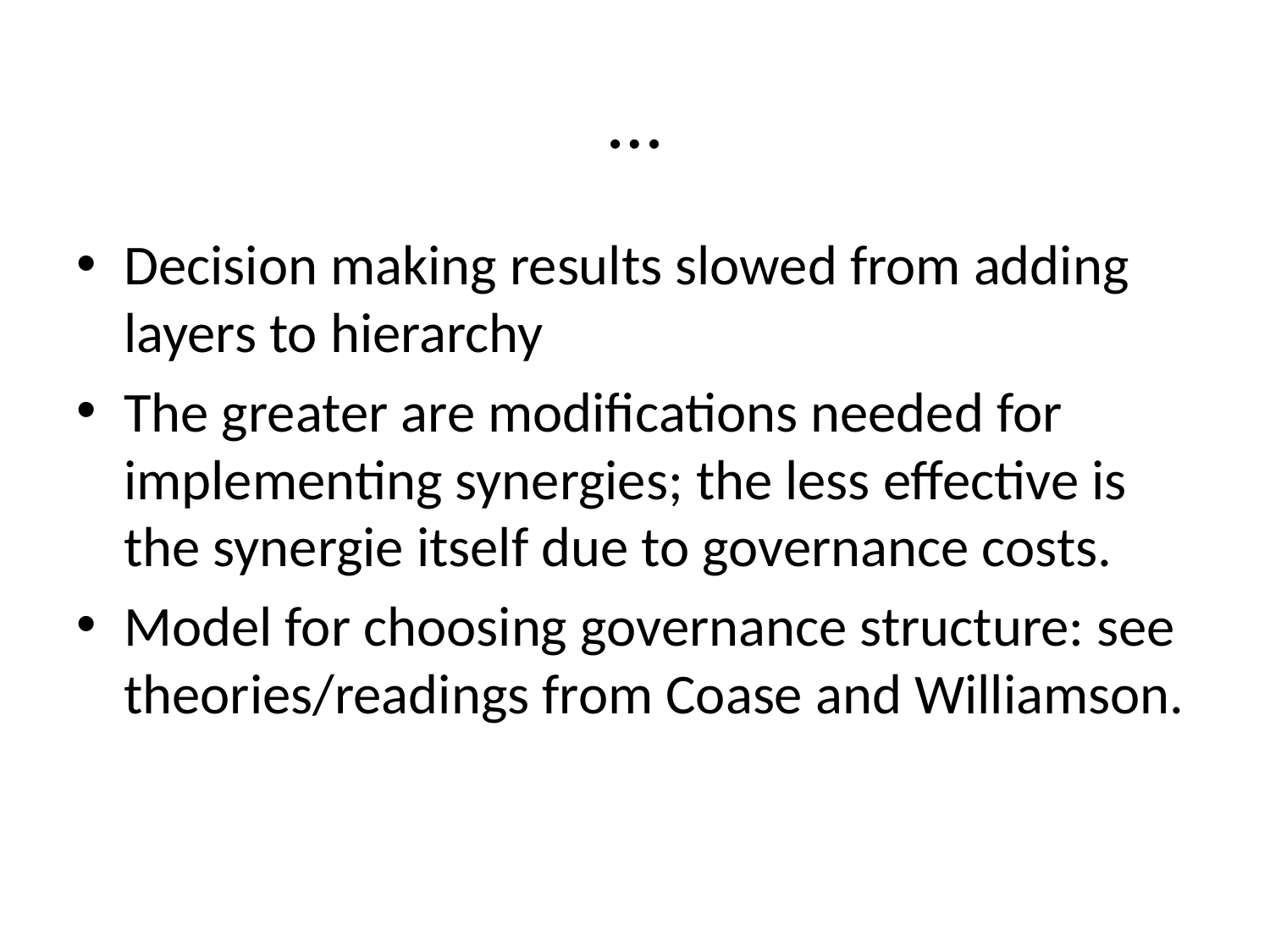

# …
Decision making results slowed from adding layers to hierarchy
The greater are modifications needed for implementing synergies; the less effective is the synergie itself due to governance costs.
Model for choosing governance structure: see theories/readings from Coase and Williamson.